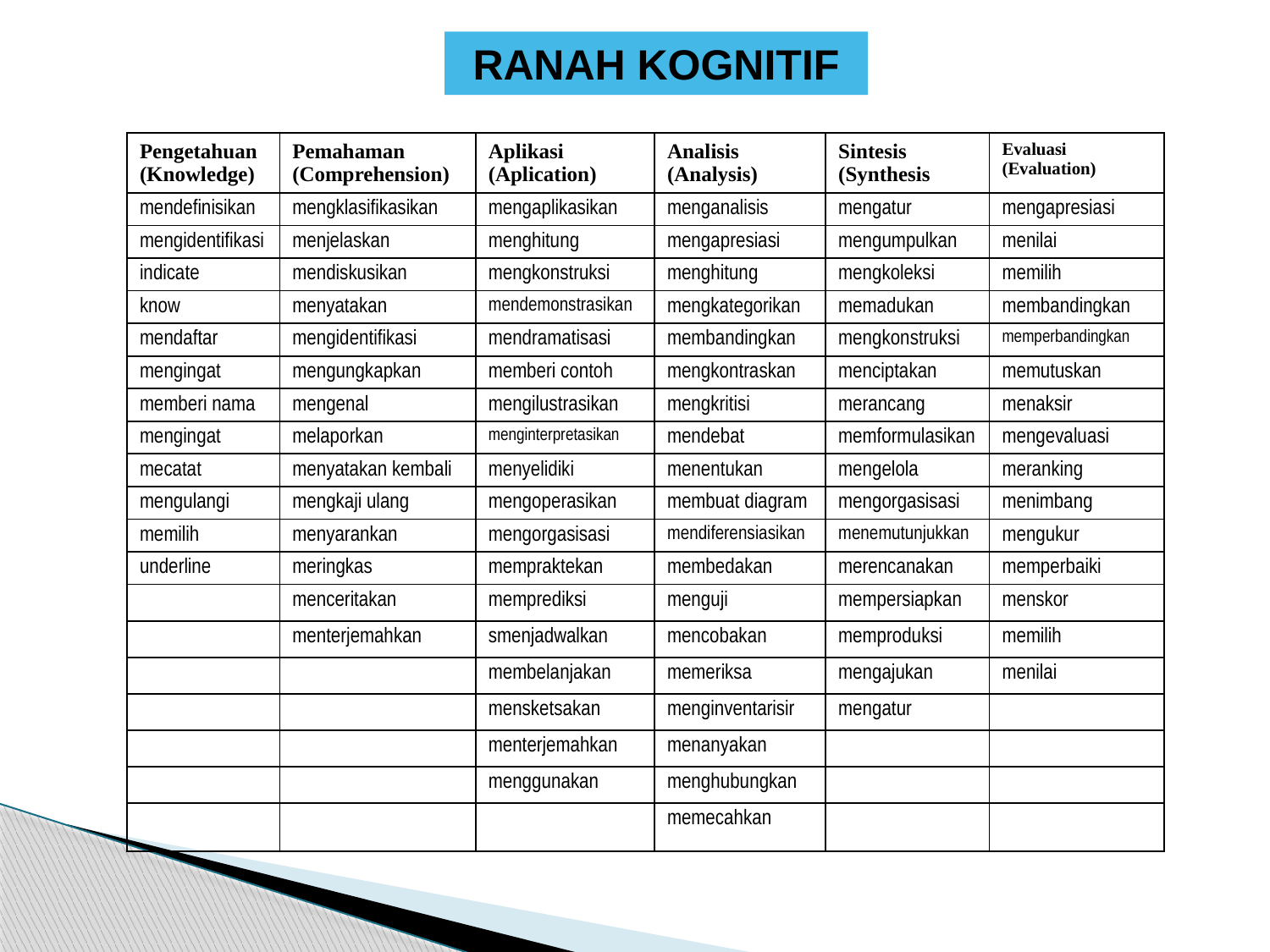

RANAH KOGNITIF
| Pengetahuan (Knowledge) | Pemahaman (Comprehension) | Aplikasi (Aplication) | Analisis (Analysis) | Sintesis (Synthesis | Evaluasi (Evaluation) |
| --- | --- | --- | --- | --- | --- |
| mendefinisikan | mengklasifikasikan | mengaplikasikan | menganalisis | mengatur | mengapresiasi |
| mengidentifikasi | menjelaskan | menghitung | mengapresiasi | mengumpulkan | menilai |
| indicate | mendiskusikan | mengkonstruksi | menghitung | mengkoleksi | memilih |
| know | menyatakan | mendemonstrasikan | mengkategorikan | memadukan | membandingkan |
| mendaftar | mengidentifikasi | mendramatisasi | membandingkan | mengkonstruksi | memperbandingkan |
| mengingat | mengungkapkan | memberi contoh | mengkontraskan | menciptakan | memutuskan |
| memberi nama | mengenal | mengilustrasikan | mengkritisi | merancang | menaksir |
| mengingat | melaporkan | menginterpretasikan | mendebat | memformulasikan | mengevaluasi |
| mecatat | menyatakan kembali | menyelidiki | menentukan | mengelola | meranking |
| mengulangi | mengkaji ulang | mengoperasikan | membuat diagram | mengorgasisasi | menimbang |
| memilih | menyarankan | mengorgasisasi | mendiferensiasikan | menemutunjukkan | mengukur |
| underline | meringkas | mempraktekan | membedakan | merencanakan | memperbaiki |
|  | menceritakan | memprediksi | menguji | mempersiapkan | menskor |
|  | menterjemahkan | smenjadwalkan | mencobakan | memproduksi | memilih |
|  |  | membelanjakan | memeriksa | mengajukan | menilai |
|  |  | mensketsakan | menginventarisir | mengatur |  |
|  |  | menterjemahkan | menanyakan |  |  |
|  |  | menggunakan | menghubungkan |  |  |
|  |  |  | memecahkan |  |  |